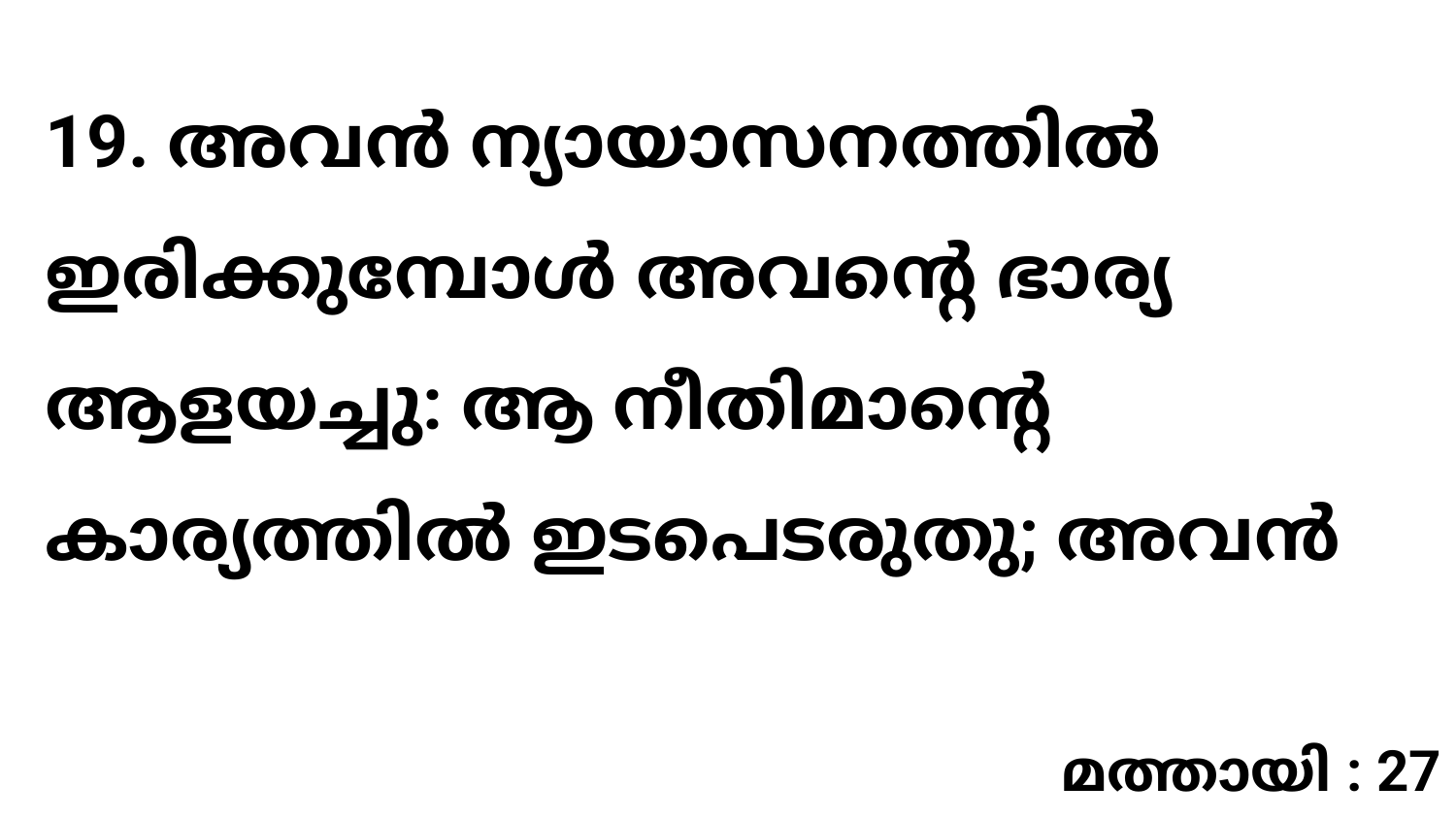

19. അവൻ ന്യായാസനത്തിൽ ഇരിക്കുമ്പോൾ അവന്റെ ഭാര്യ ആളയച്ചു: ആ നീതിമാന്റെ കാര്യത്തിൽ ഇടപെടരുതു; അവൻ
മത്തായി : 27